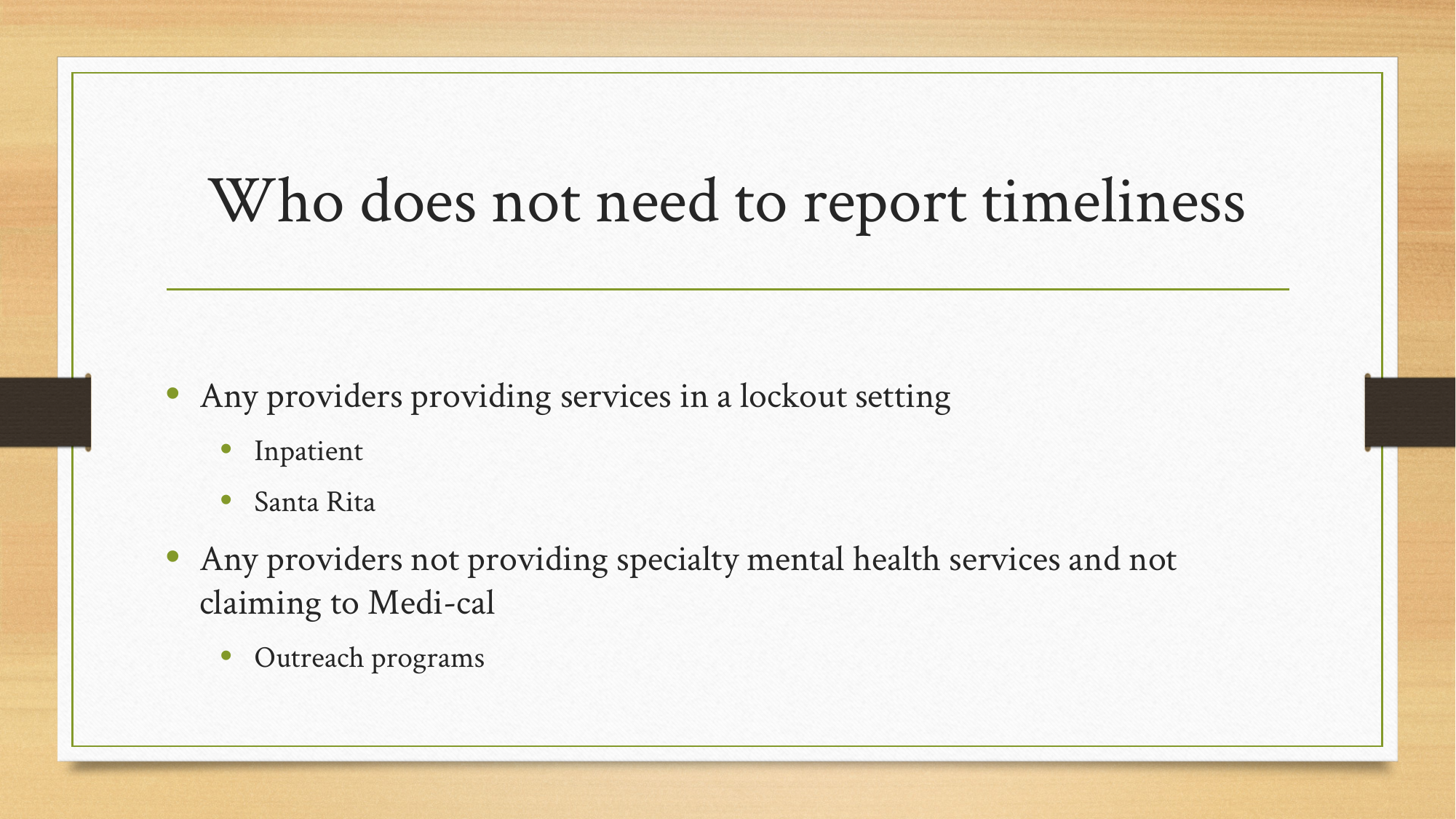

# Who does not need to report timeliness

Any providers providing services in a lockout setting
Inpatient
Santa Rita
Any providers not providing specialty mental health services and not claiming to Medi-cal
Outreach programs